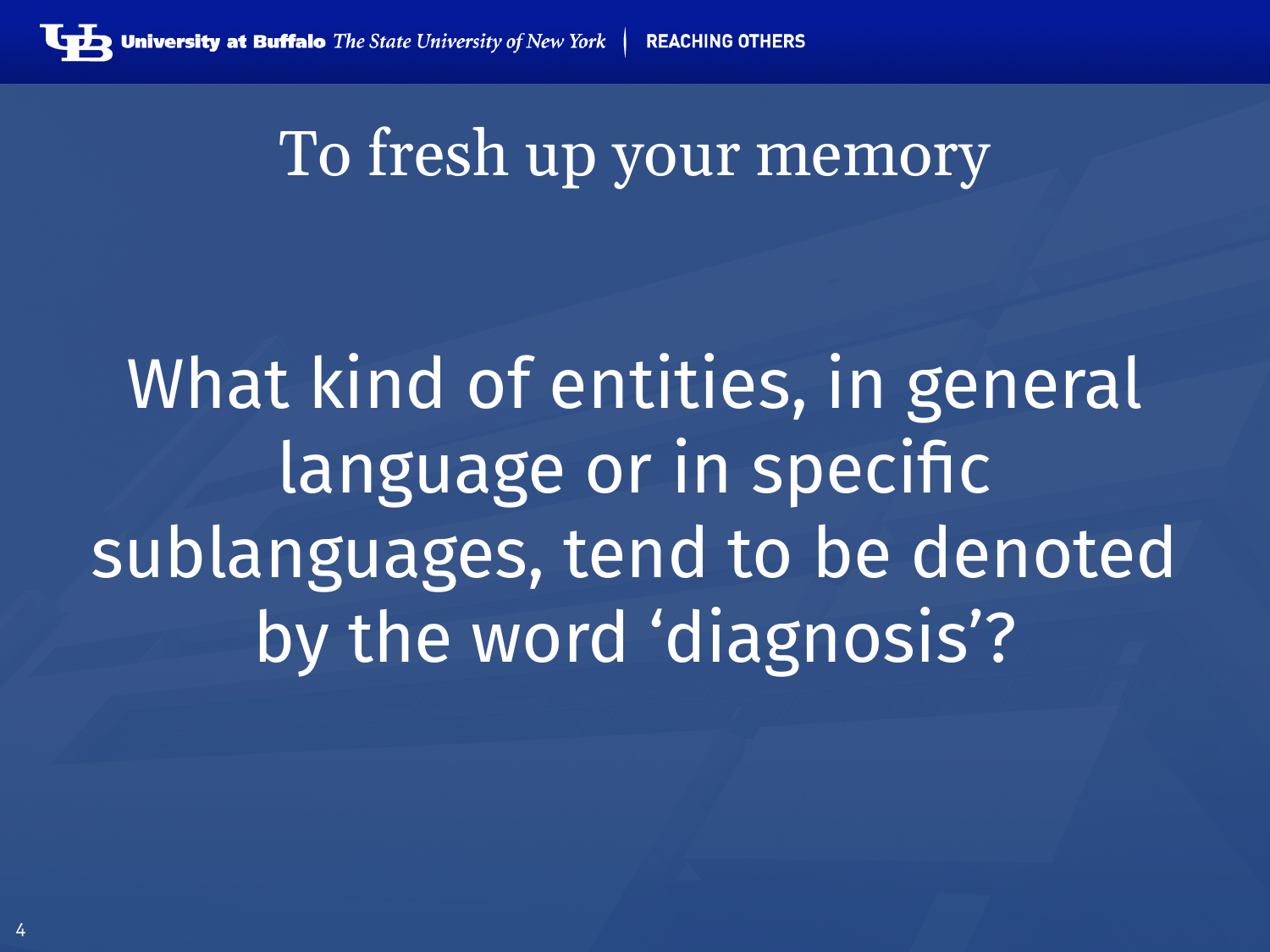

# To fresh up your memory

What kind of entities, in general language or in specific sublanguages, tend to be denoted by the word ‘diagnosis’?